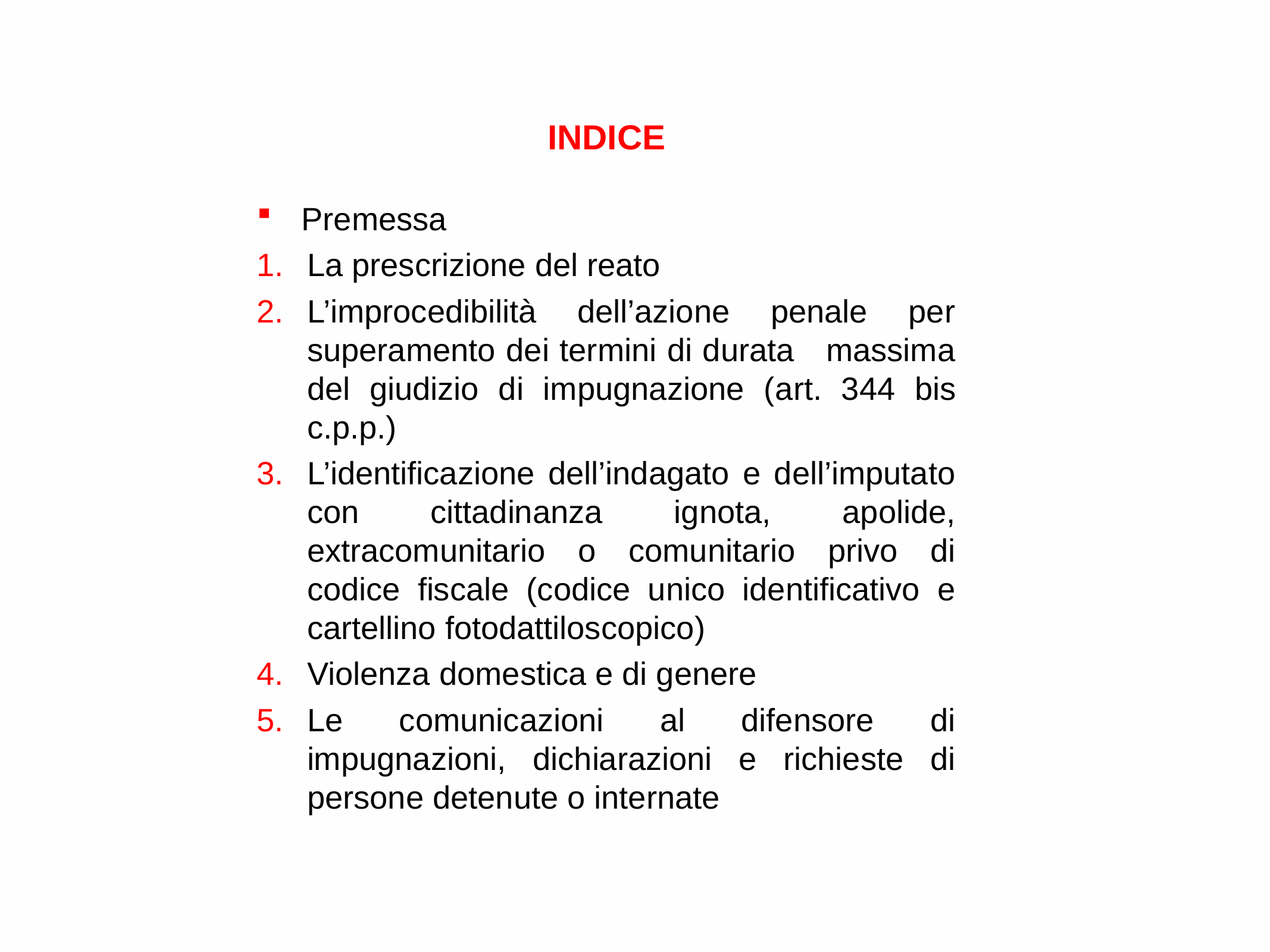

INDICE

Premessa
La prescrizione del reato
L’improcedibilità dell’azione penale per superamento dei termini di durata   massima del giudizio di impugnazione (art. 344 bis c.p.p.)
L’identificazione dell’indagato e dell’imputato con cittadinanza ignota, apolide, extracomunitario o comunitario privo di codice fiscale (codice unico identificativo e cartellino fotodattiloscopico)
Violenza domestica e di genere
Le comunicazioni al difensore di impugnazioni, dichiarazioni e richieste di persone detenute o internate